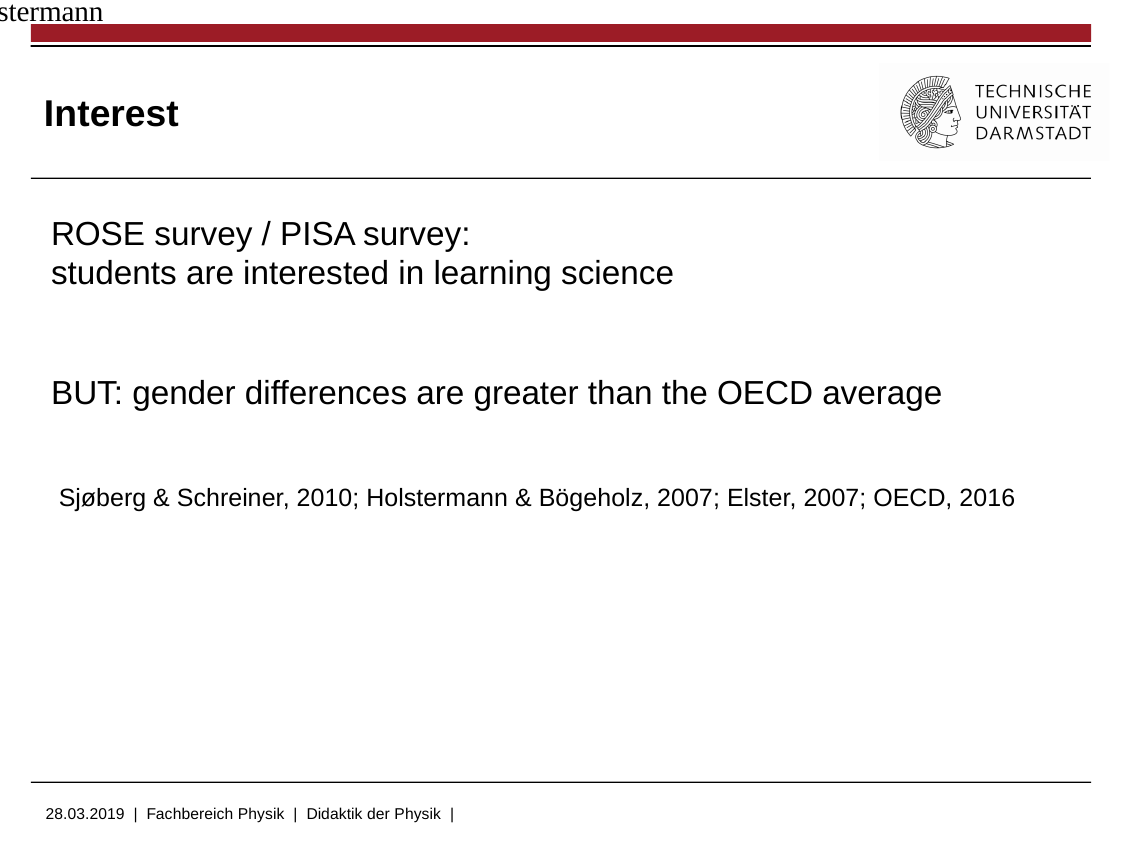

17
Max Mustermann
# Interest
ROSE survey / PISA survey:
students are interested in learning science

BUT: gender differences are greater than the OECD average
Sjøberg & Schreiner, 2010; Holstermann & Bögeholz, 2007; Elster, 2007; OECD, 2016